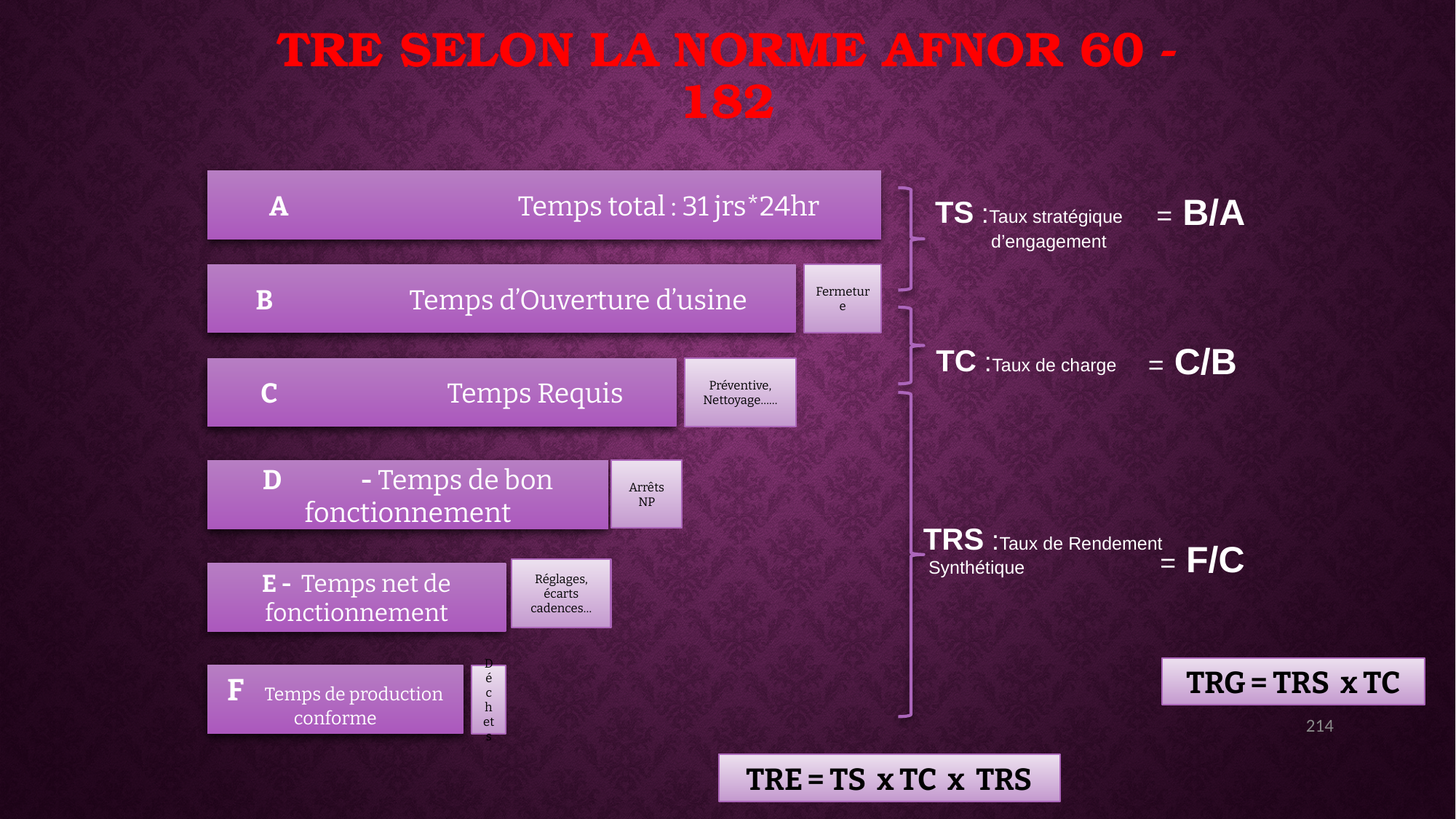

# TRE Selon la norme AFNOR 60 - 182
A                                          Temps total : 31 jrs*24hr
= B/A

TS :Taux stratégique
           d’engagement
B                         Temps d’Ouverture d’usine
Fermeture

= C/B
TC :Taux de charge
C                               Temps Requis
Préventive,
Nettoyage……

Arrêts NP
D                - Temps de bon fonctionnement
TRS :Taux de Rendement
 Synthétique
= F/C
Réglages, écarts cadences…
E -  Temps net de fonctionnement
TRG = TRS  x TC
Déchets
F    Temps de production conforme
214
TRE = TS  x TC  x  TRS